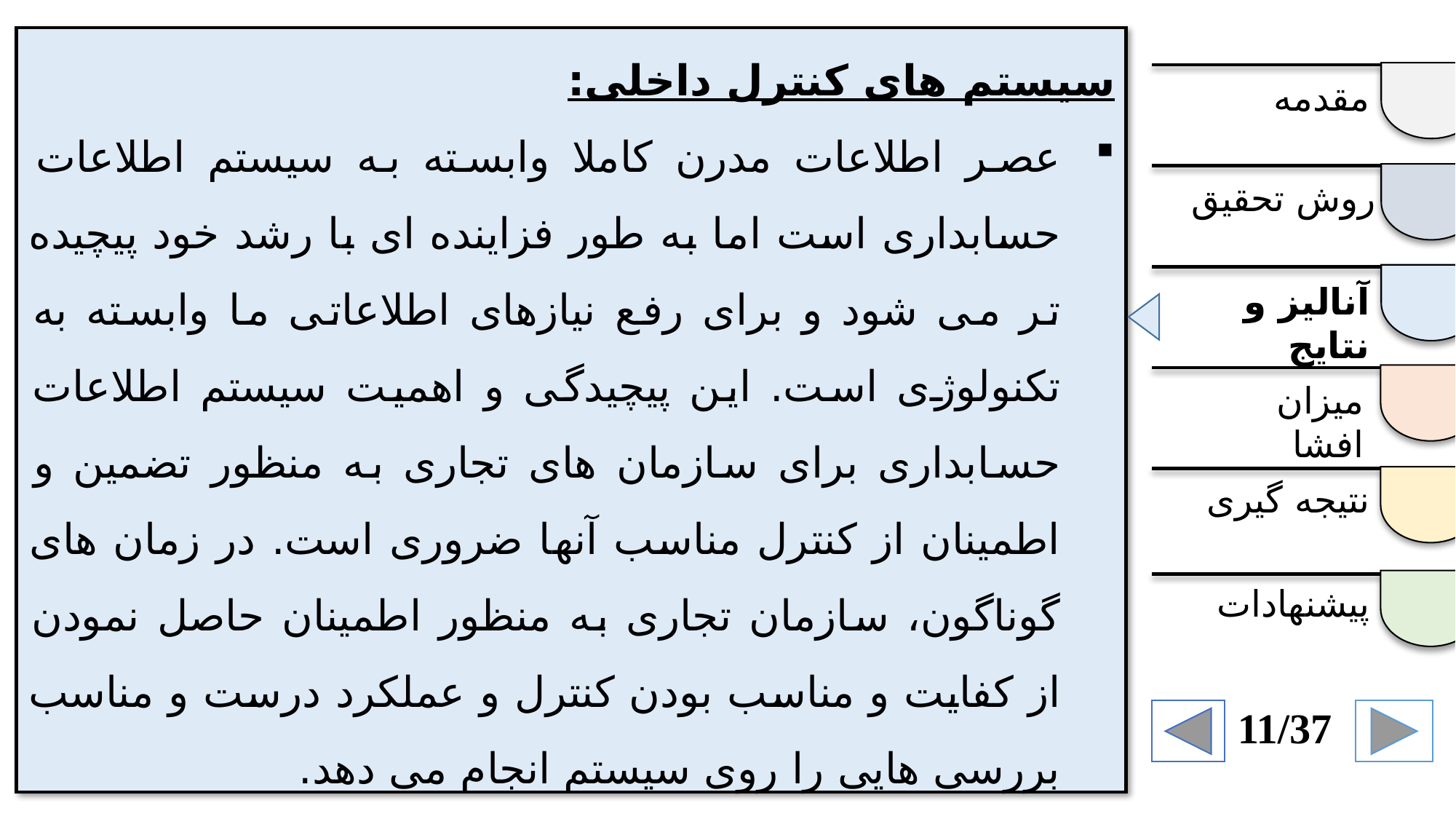

سیستم های کنترل داخلی:
عصر اطلاعات مدرن کاملا وابسته به سیستم اطلاعات حسابداری است اما به طور فزاینده ای با رشد خود پیچیده تر می شود و برای رفع نیازهای اطلاعاتی ما وابسته به تکنولوژی است. این پیچیدگی و اهمیت سیستم اطلاعات حسابداری برای سازمان های تجاری به منظور تضمین و اطمینان از کنترل مناسب آنها ضروری است. در زمان های گوناگون، سازمان تجاری به منظور اطمینان حاصل نمودن از کفایت و مناسب بودن کنترل و عملکرد درست و مناسب بررسی هایی را روی سیستم انجام می دهد.

مقدمه

روش تحقیق

آنالیز و نتایج

میزان افشا

نتیجه گیری

پیشنهادات
11/37